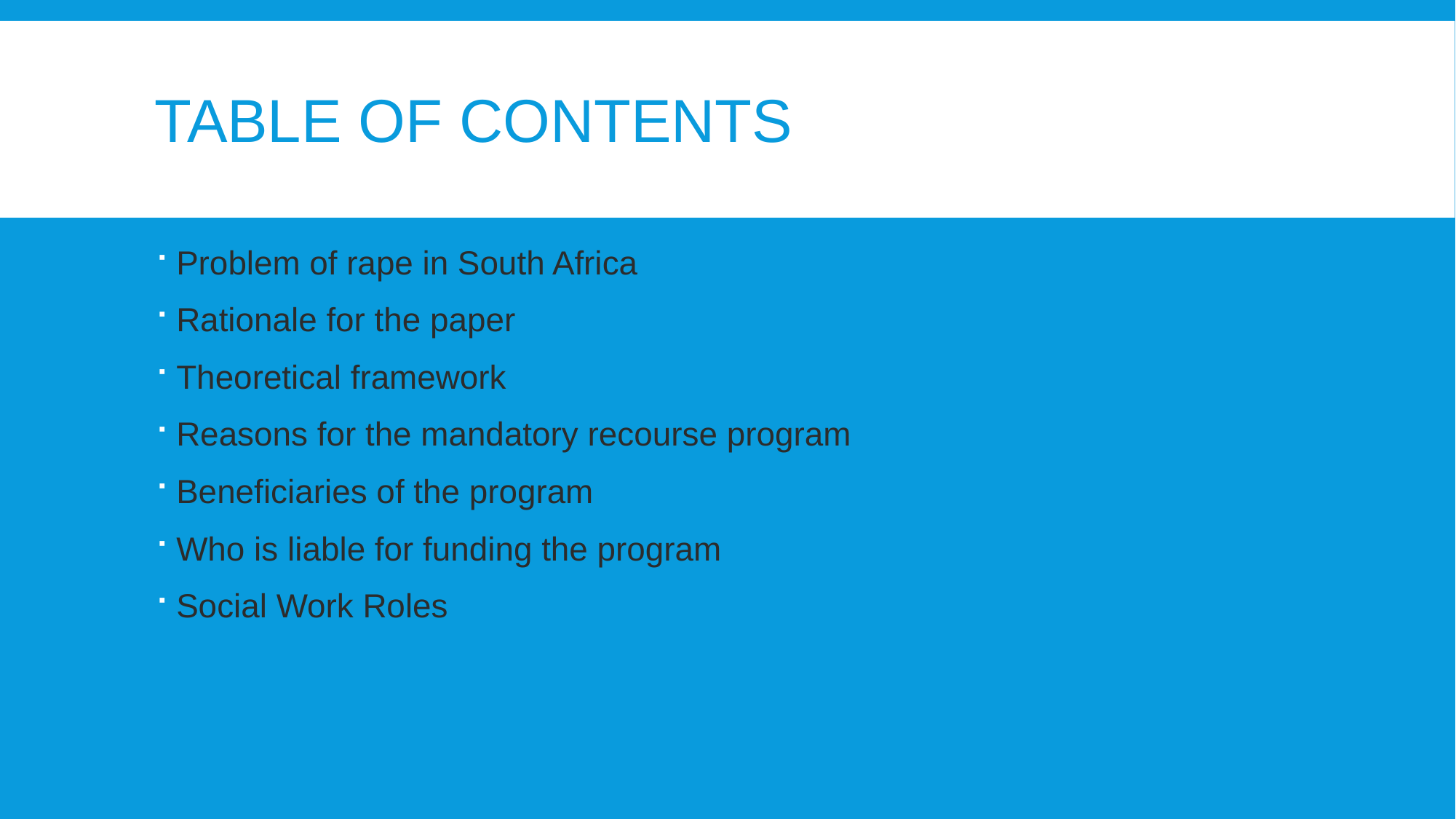

# Table of contents
Problem of rape in South Africa
Rationale for the paper
Theoretical framework
Reasons for the mandatory recourse program
Beneficiaries of the program
Who is liable for funding the program
Social Work Roles